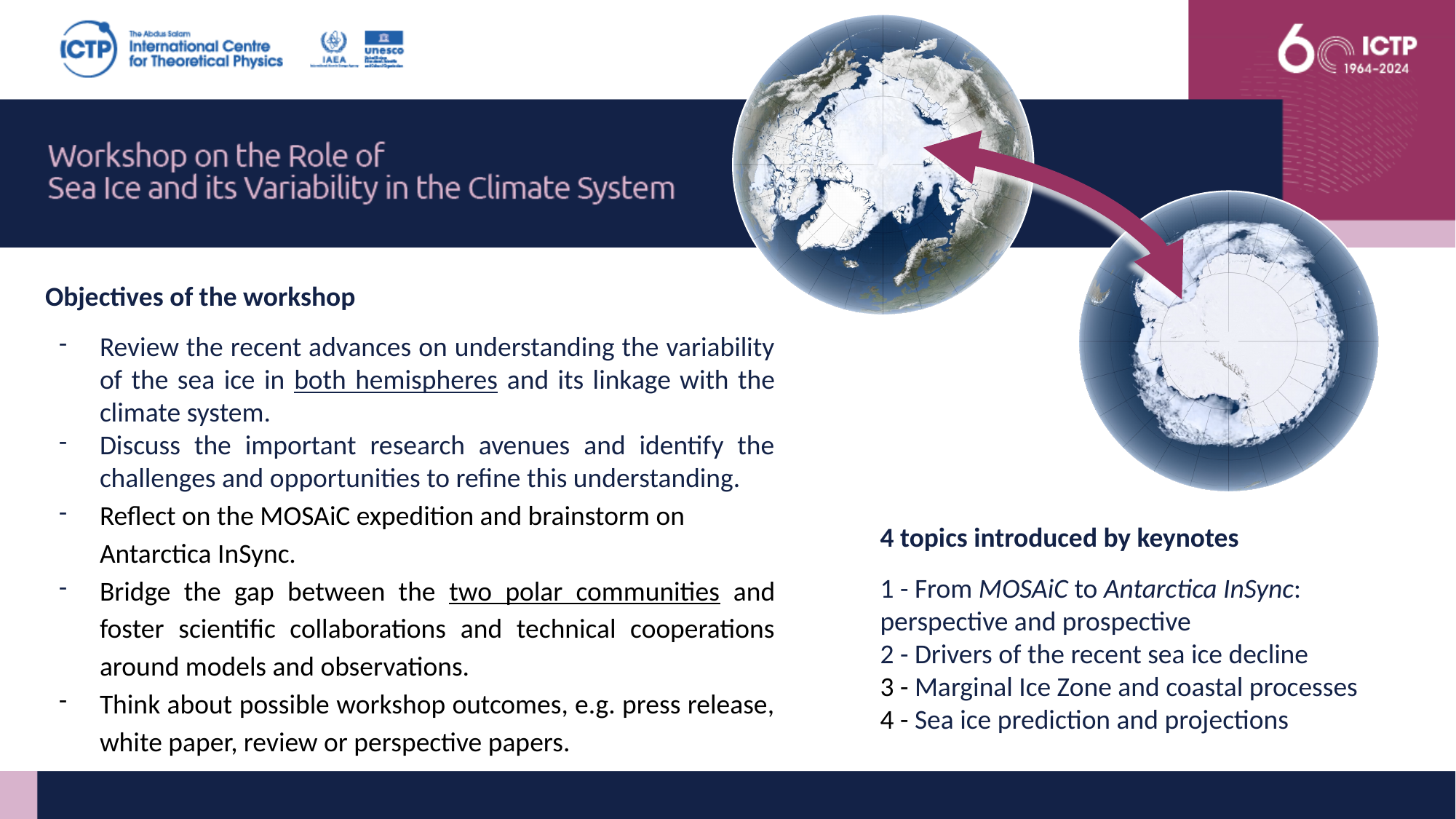

Objectives of the workshop

Review the recent advances on understanding the variability of the sea ice in both hemispheres and its linkage with the climate system.
Discuss the important research avenues and identify the challenges and opportunities to refine this understanding.
Reflect on the MOSAiC expedition and brainstorm on Antarctica InSync.
Bridge the gap between the two polar communities and foster scientific collaborations and technical cooperations around models and observations.
Think about possible workshop outcomes, e.g. press release, white paper, review or perspective papers.

4 topics introduced by keynotes

1 - From MOSAiC to Antarctica InSync:  perspective and prospective
2 - Drivers of the recent sea ice decline
3 - Marginal Ice Zone and coastal processes
4 - Sea ice prediction and projections